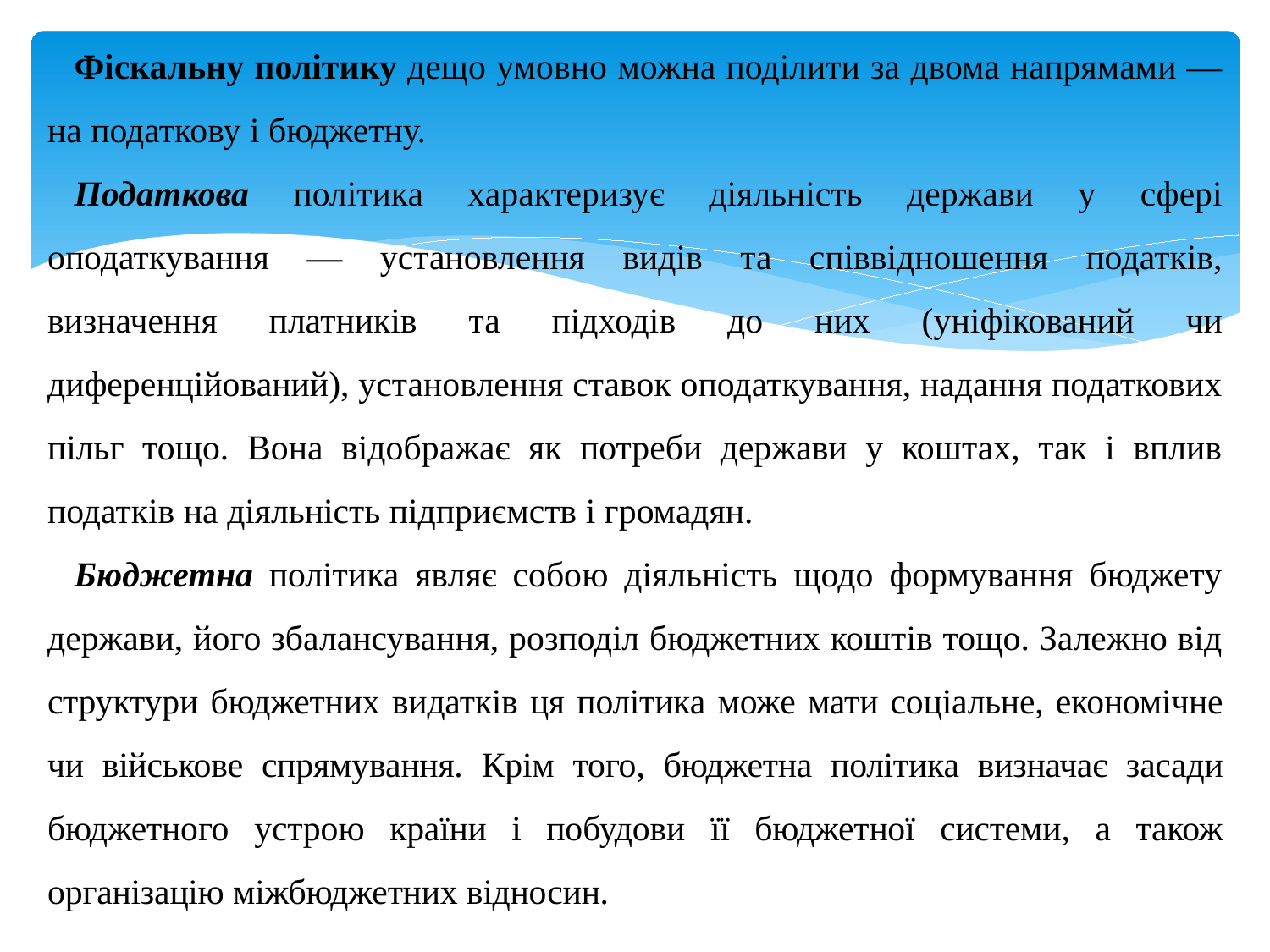

Фіскальну політику дещо умовно можна поділити за двома напрямами — на податкову і бюджетну.
Податкова політика характеризує діяльність держави у сфері оподаткування — установлення видів та співвідношення податків, визначення платників та підходів до них (уніфікований чи диференційований), установлення ставок оподаткування, надання податкових пільг тощо. Вона відображає як потреби держави у коштах, так і вплив податків на діяльність підприємств і громадян.
Бюджетна політика являє собою діяльність щодо формування бюджету держави, його збалансування, розподіл бюджетних коштів тощо. Залежно від структури бюджетних видатків ця політика може мати соціальне, економічне чи військове спрямування. Крім того, бюджетна політика визначає засади бюджетного устрою країни і побудови її бюджетної системи, а також організацію міжбюджетних відносин.